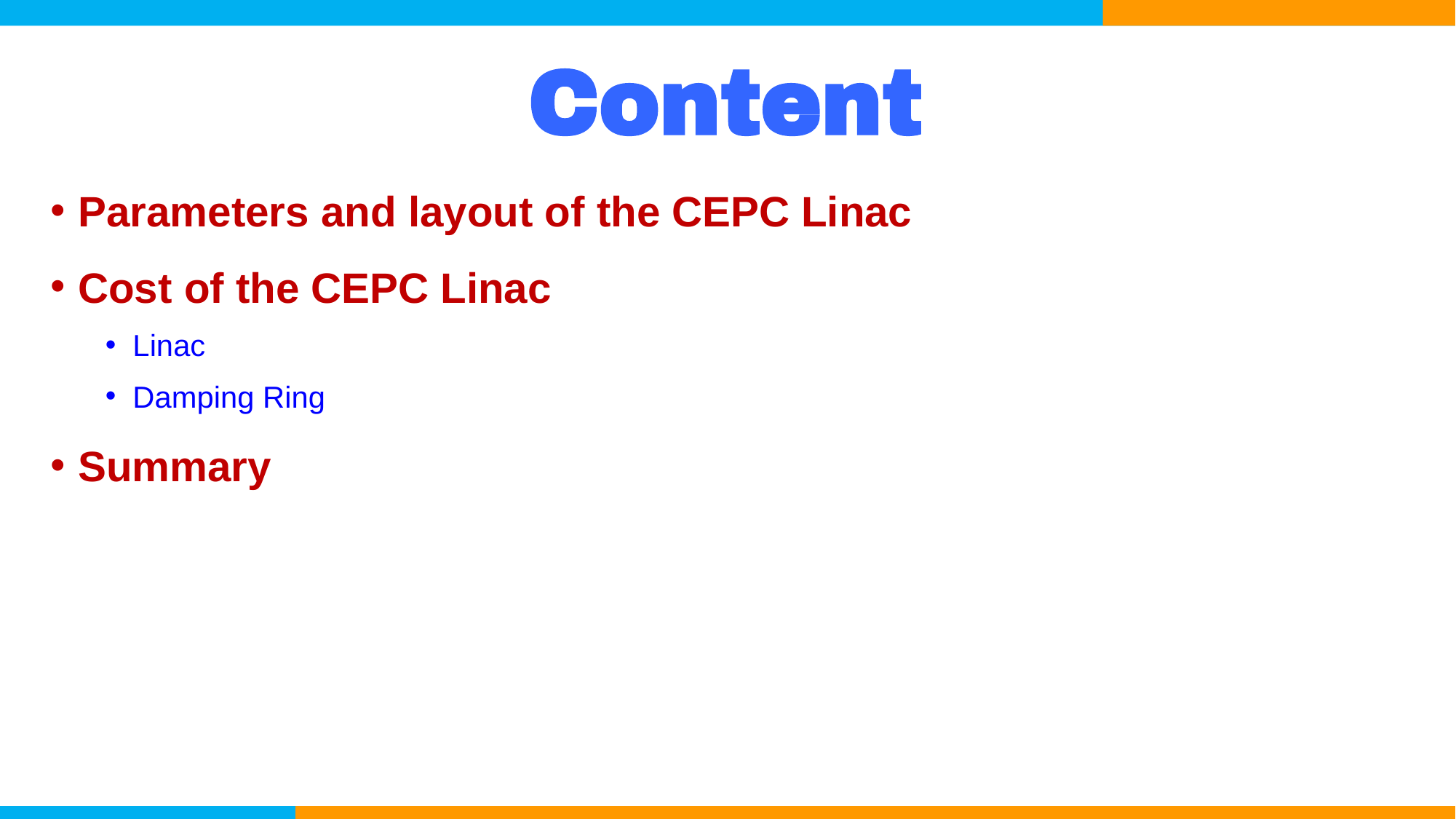

# Content
Parameters and layout of the CEPC Linac
Cost of the CEPC Linac
Linac
Damping Ring
Summary